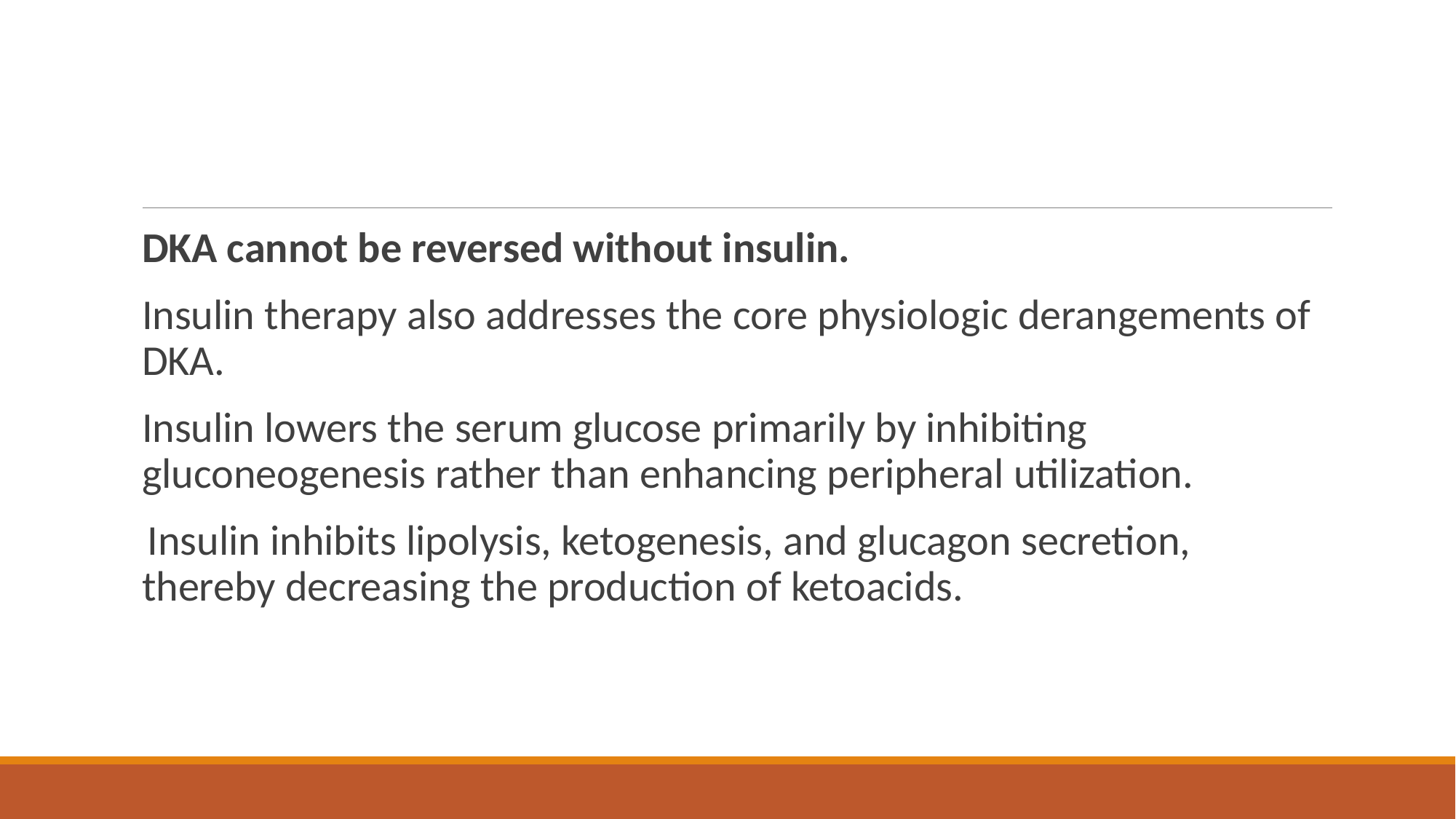

#
DKA cannot be reversed without insulin.
Insulin therapy also addresses the core physiologic derangements of DKA.
Insulin lowers the serum glucose primarily by inhibiting gluconeogenesis rather than enhancing peripheral utilization.
 Insulin inhibits lipolysis, ketogenesis, and glucagon secretion, thereby decreasing the production of ketoacids.